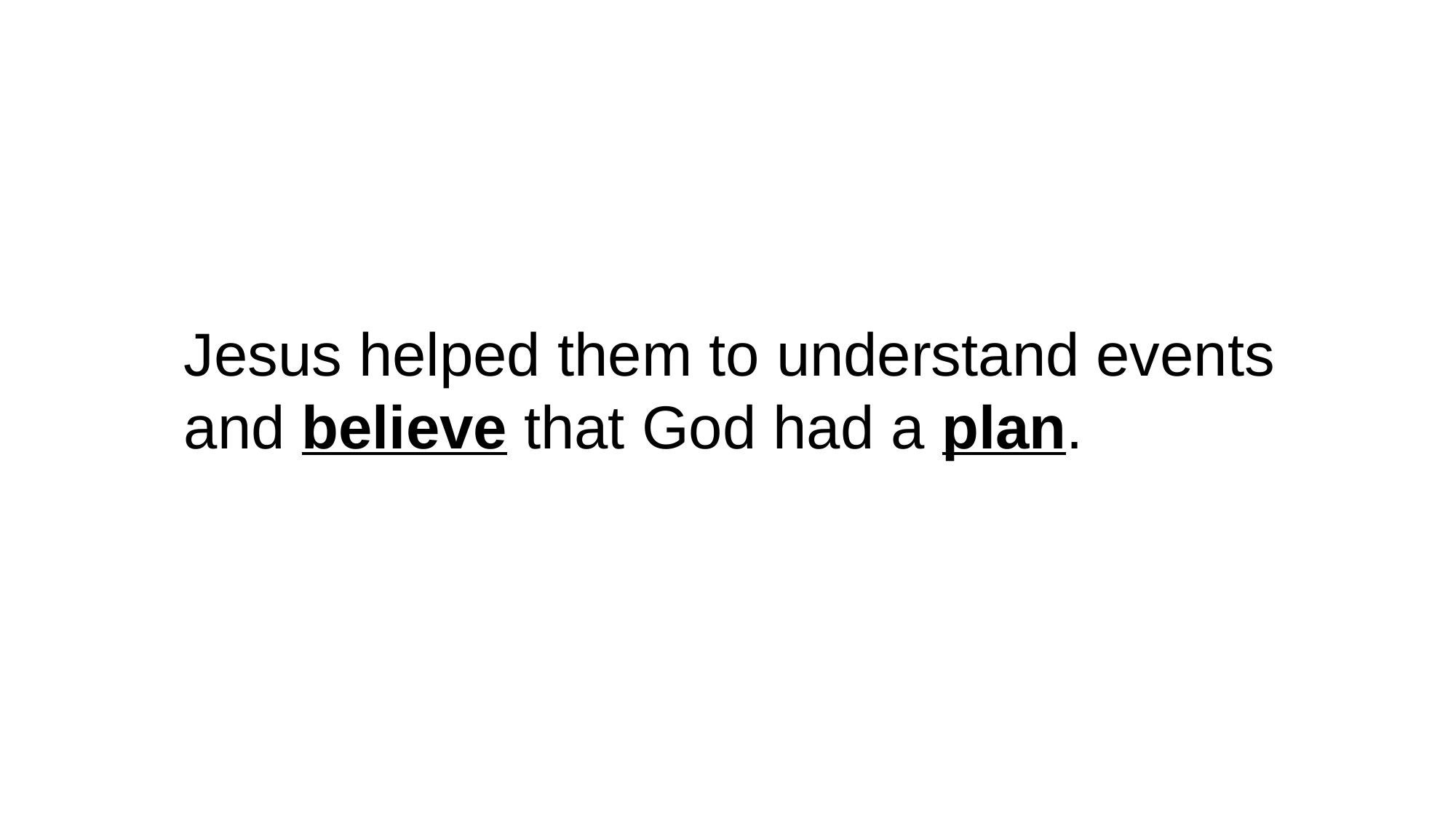

Jesus helped them to understand events and believe that God had a plan.